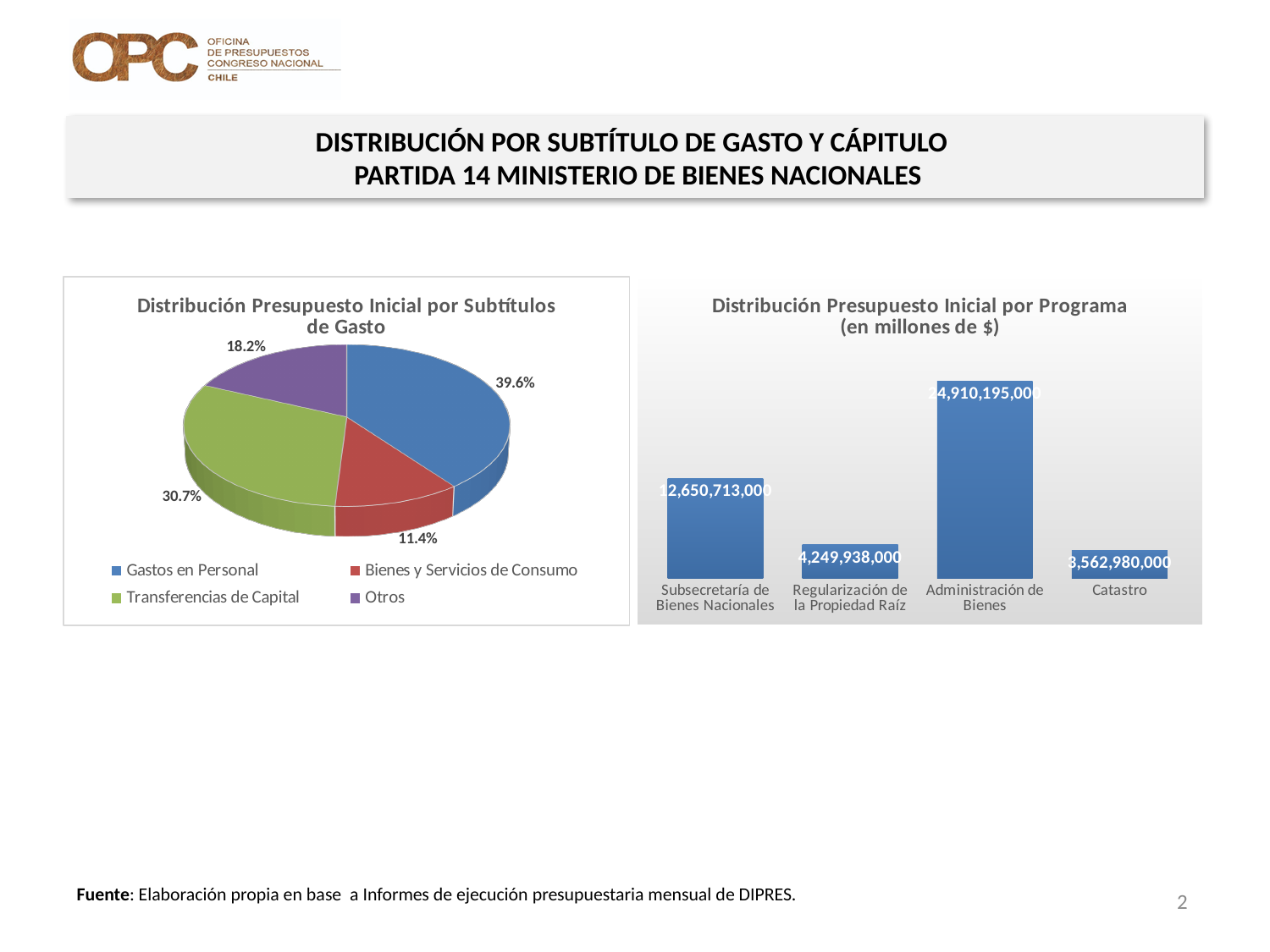

DISTRIBUCIÓN POR SUBTÍTULO DE GASTO Y CÁPITULO
 PARTIDA 14 MINISTERIO DE BIENES NACIONALES

[unsupported chart]

### Chart: Distribución Presupuesto Inicial por Programa
(en millones de $)

| Category |  |
|---|---|
| Subsecretaría de Bienes Nacionales | 12650713000.0 |
| Regularización de la Propiedad Raíz | 4249938000.0 |
| Administración de Bienes | 24910195000.0 |
| Catastro | 3562980000.0 |
Fuente: Elaboración propia en base  a Informes de ejecución presupuestaria mensual de DIPRES.
2